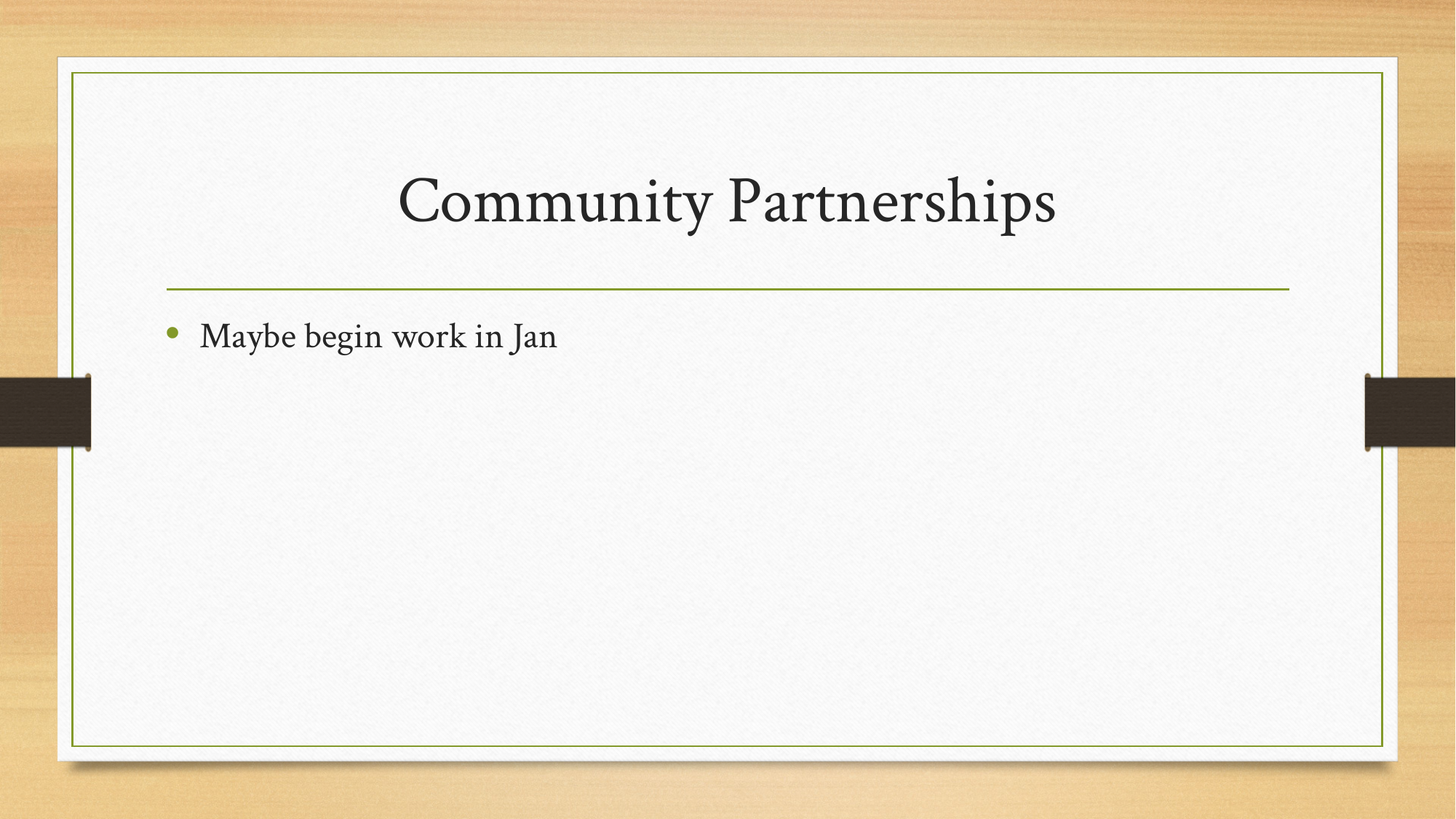

# Community Partnerships
Maybe begin work in Jan